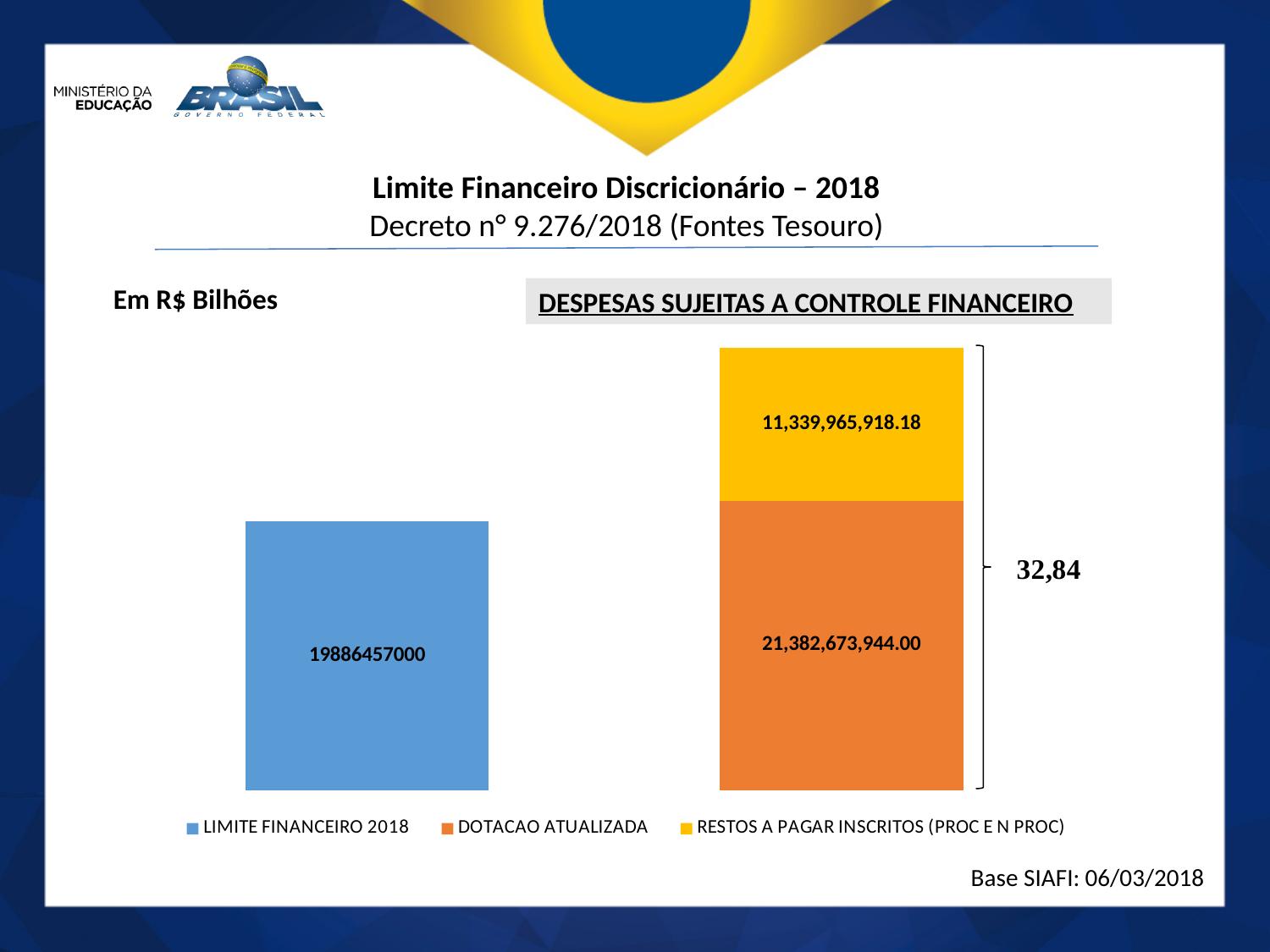

Limite Financeiro Discricionário – 2018
Decreto n° 9.276/2018 (Fontes Tesouro)

### Chart

| Category | LIMITE FINANCEIRO 2018 | DOTACAO ATUALIZADA | RESTOS A PAGAR INSCRITOS (PROC E N PROC) |
|---|---|---|---|
Em R$ Bilhões
DESPESAS SUJEITAS A CONTROLE FINANCEIRO
Base SIAFI: 06/03/2018